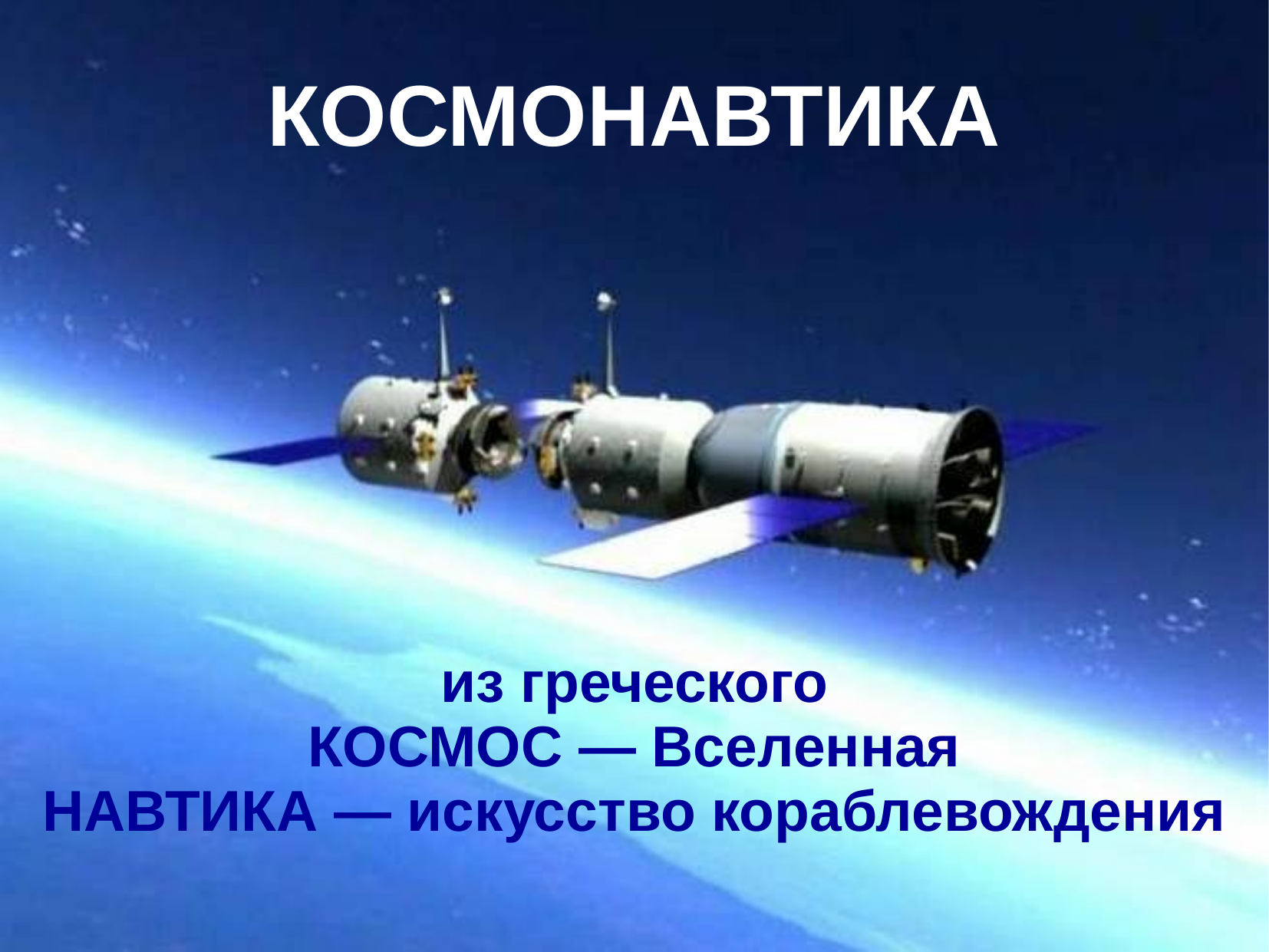

# КОСМОНАВТИКА
из греческого
КОСМОС — Вселенная
НАВТИКА — искусство кораблевождения